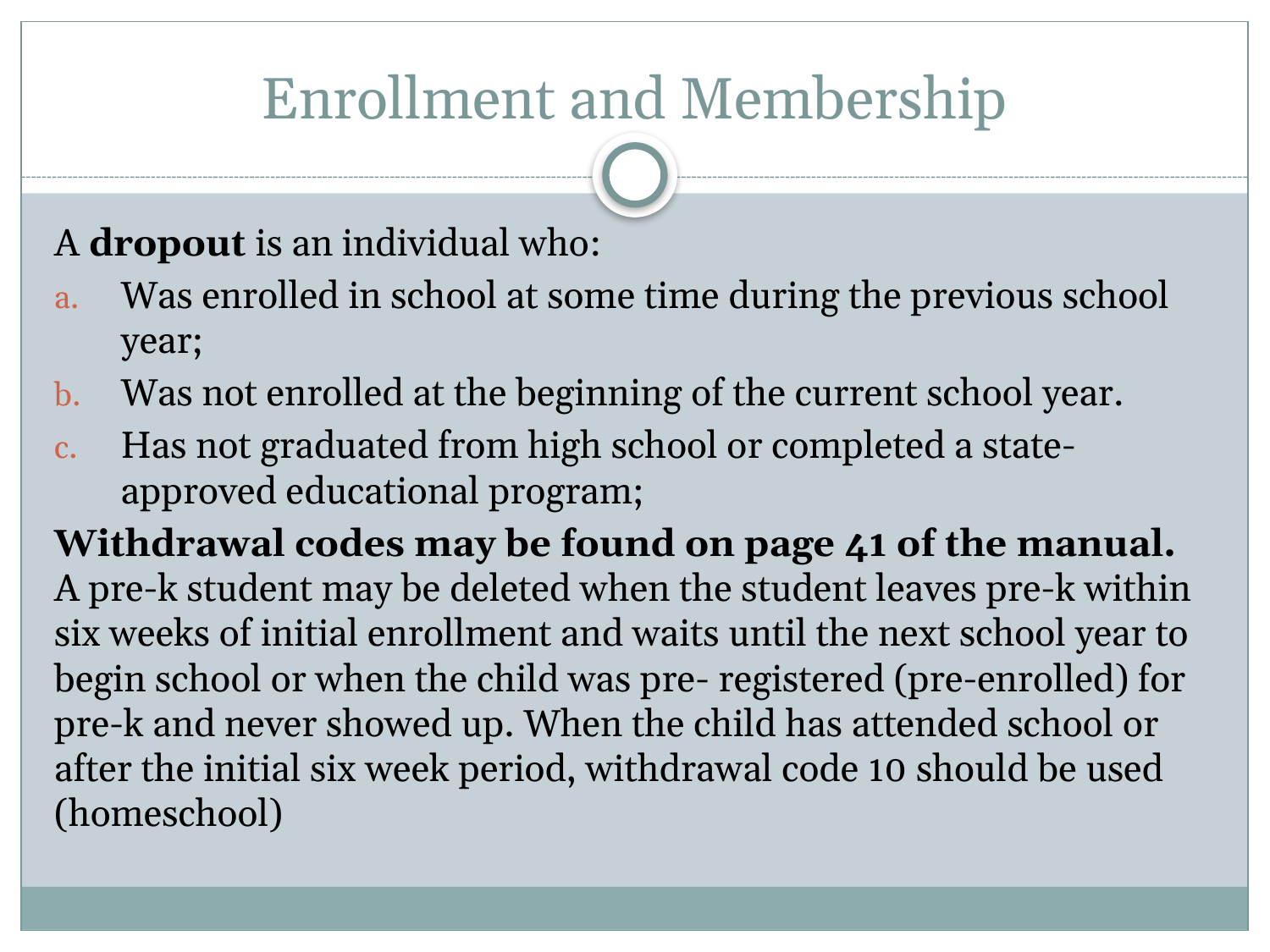

# Enrollment and Membership
A dropout is an individual who:
Was enrolled in school at some time during the previous school year;
Was not enrolled at the beginning of the current school year.
Has not graduated from high school or completed a state-approved educational program;
Withdrawal codes may be found on page 41 of the manual. A pre-k student may be deleted when the student leaves pre-k within six weeks of initial enrollment and waits until the next school year to begin school or when the child was pre- registered (pre-enrolled) for pre-k and never showed up. When the child has attended school or after the initial six week period, withdrawal code 10 should be used (homeschool)